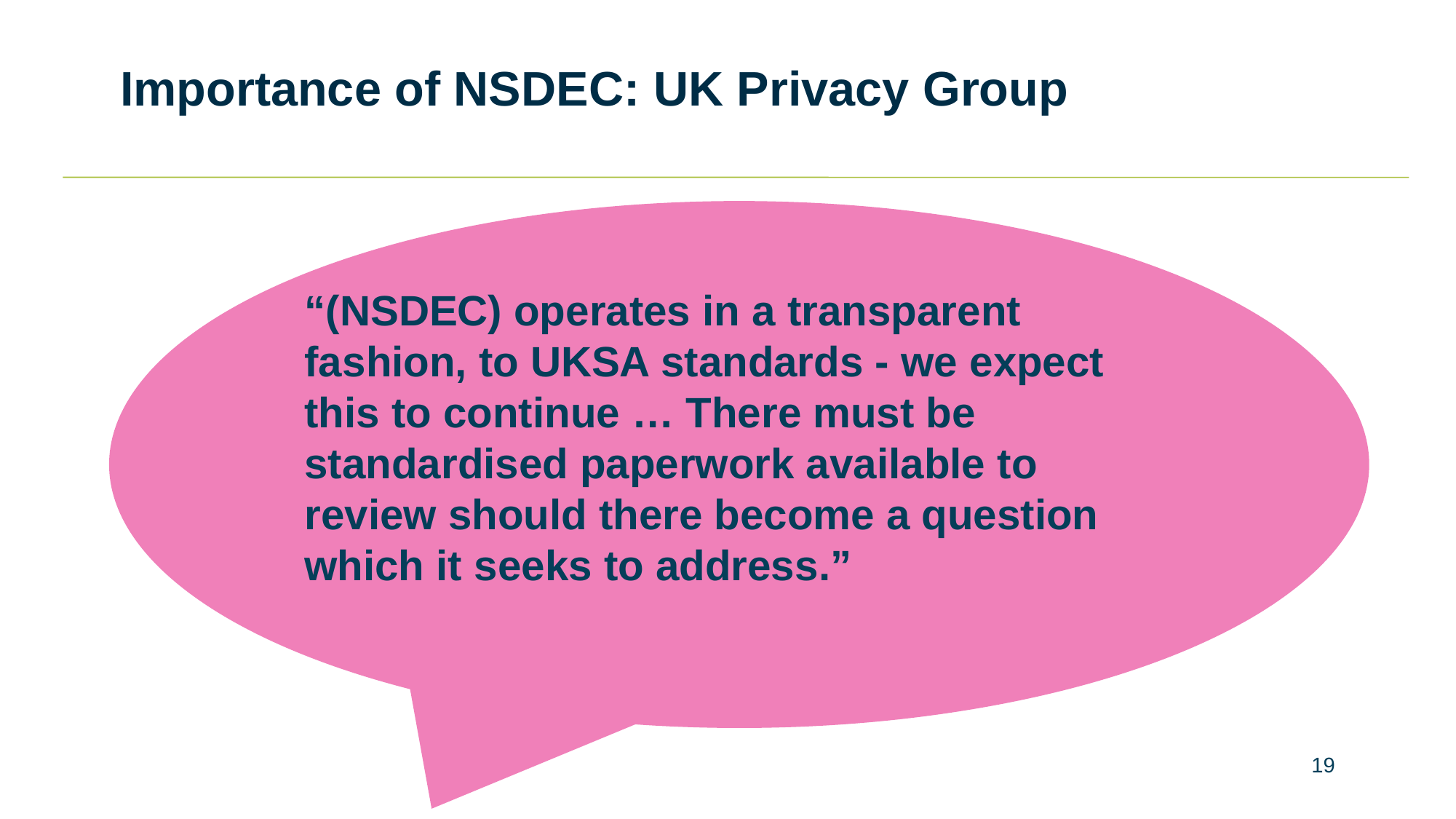

# Importance of NSDEC: UK Privacy Group

“(NSDEC) operates in a transparent fashion, to UKSA standards - we expect this to continue … There must be standardised paperwork available to review should there become a question which it seeks to address.”
19